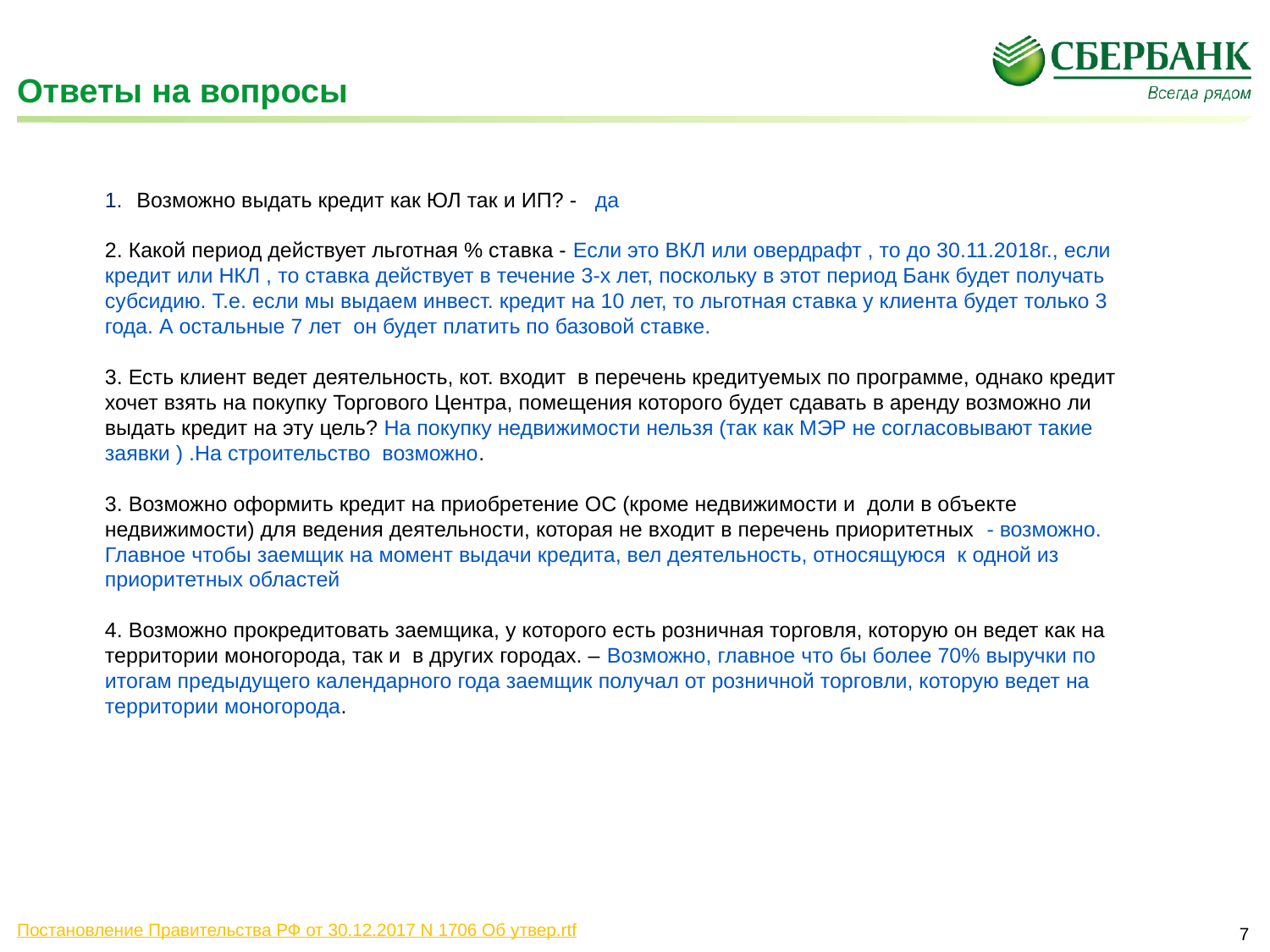

# Ответы на вопросы
Возможно выдать кредит как ЮЛ так и ИП? -   да

2. Какой период действует льготная % ставка - Если это ВКЛ или овердрафт , то до 30.11.2018г., если кредит или НКЛ , то ставка действует в течение 3-х лет, поскольку в этот период Банк будет получать субсидию. Т.е. если мы выдаем инвест. кредит на 10 лет, то льготная ставка у клиента будет только 3 года. А остальные 7 лет  он будет платить по базовой ставке.

3. Есть клиент ведет деятельность, кот. входит  в перечень кредитуемых по программе, однако кредит хочет взять на покупку Торгового Центра, помещения которого будет сдавать в аренду возможно ли выдать кредит на эту цель? На покупку недвижимости нельзя (так как МЭР не согласовывают такие заявки ) .На строительство  возможно.

3. Возможно оформить кредит на приобретение ОС (кроме недвижимости и  доли в объекте недвижимости) для ведения деятельности, которая не входит в перечень приоритетных  - возможно. Главное чтобы заемщик на момент выдачи кредита, вел деятельность, относящуюся  к одной из приоритетных областей

4. Возможно прокредитовать заемщика, у которого есть розничная торговля, которую он ведет как на территории моногорода, так и  в других городах. – Возможно, главное что бы более 70% выручки по итогам предыдущего календарного года заемщик получал от розничной торговли, которую ведет на территории моногорода.

Постановление Правительства РФ от 30.12.2017 N 1706 Об утвер.rtf